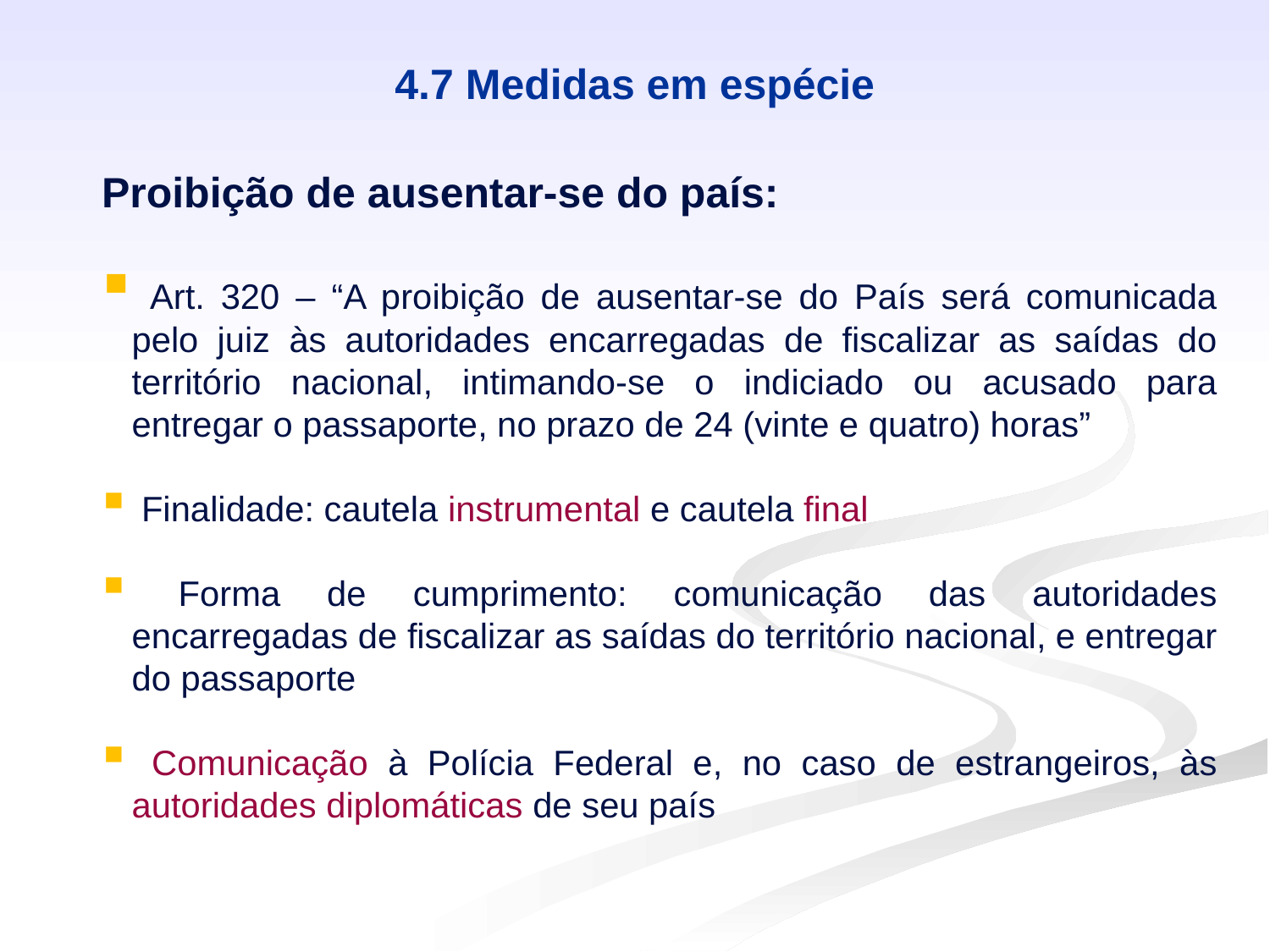

# 4.7 Medidas em espécie
Proibição de ausentar-se do país:

 Art. 320 – “A proibição de ausentar-se do País será comunicada pelo juiz às autoridades encarregadas de fiscalizar as saídas do território nacional, intimando-se o indiciado ou acusado para entregar o passaporte, no prazo de 24 (vinte e quatro) horas”

 Finalidade: cautela instrumental e cautela final

 Forma de cumprimento: comunicação das autoridades encarregadas de fiscalizar as saídas do território nacional, e entregar do passaporte

 Comunicação à Polícia Federal e, no caso de estrangeiros, às autoridades diplomáticas de seu país